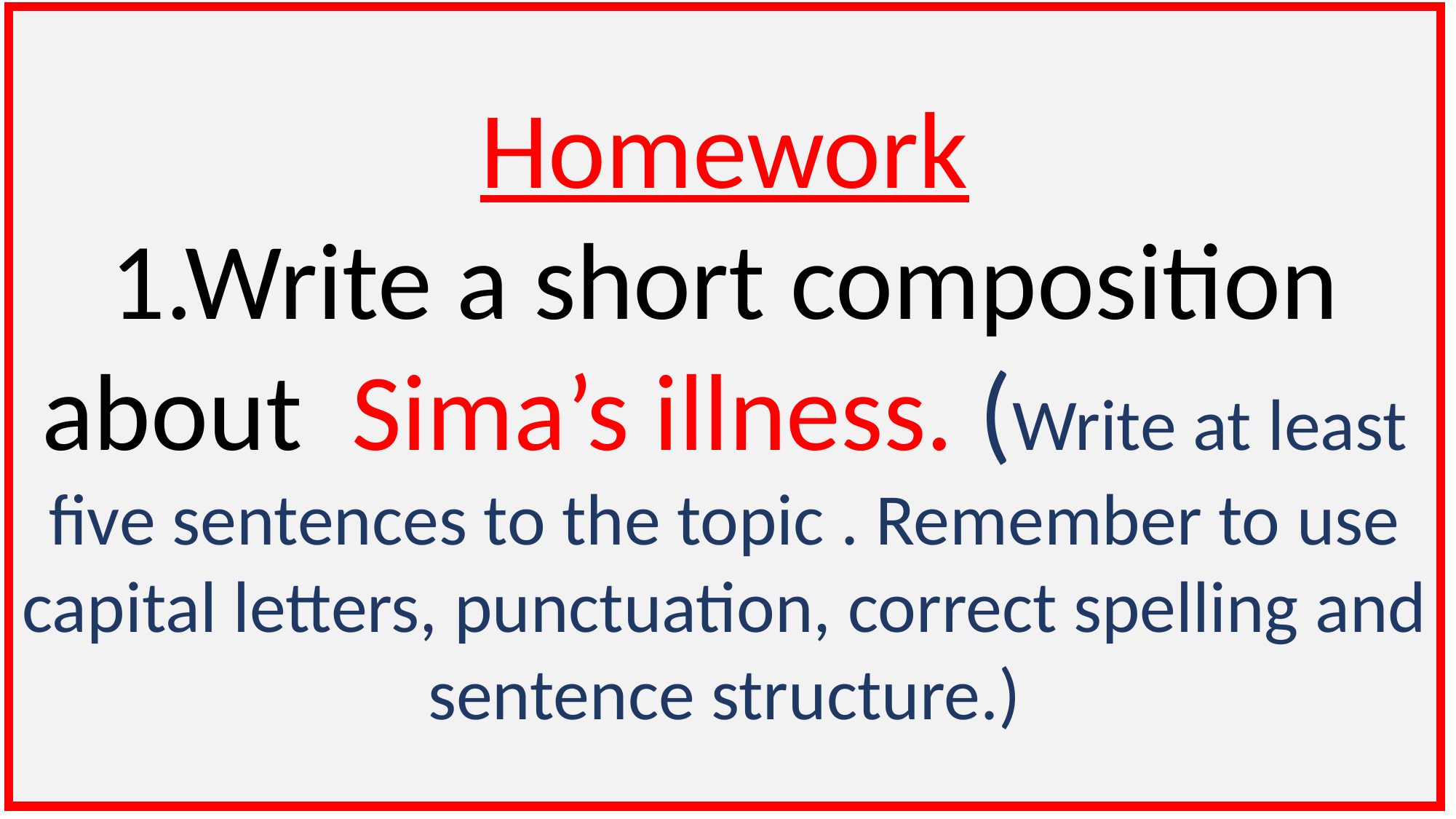

Homework
1.Write a short composition about  Sima’s illness. (Write at least five sentences to the topic . Remember to use capital letters, punctuation, correct spelling and sentence structure.)